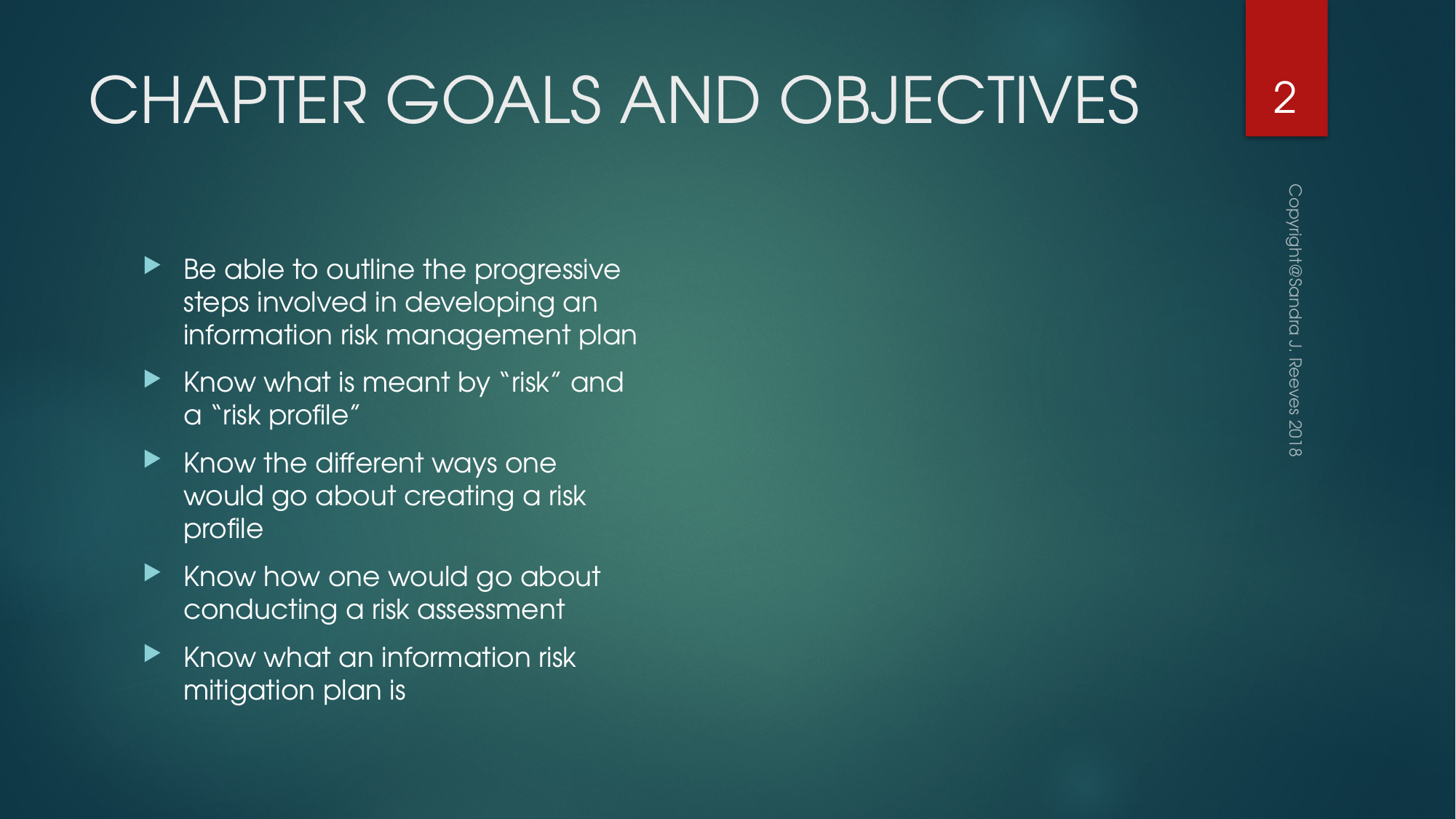

2
# CHAPTER GOALS AND OBJECTIVES

Be able to outline the progressive steps involved in developing an information risk management plan
Know what is meant by “risk” and a “risk profile”
Know the different ways one would go about creating a risk profile
Know how one would go about conducting a risk assessment
Know what an information risk mitigation plan is
Copyright@Sandra J. Reeves 2018